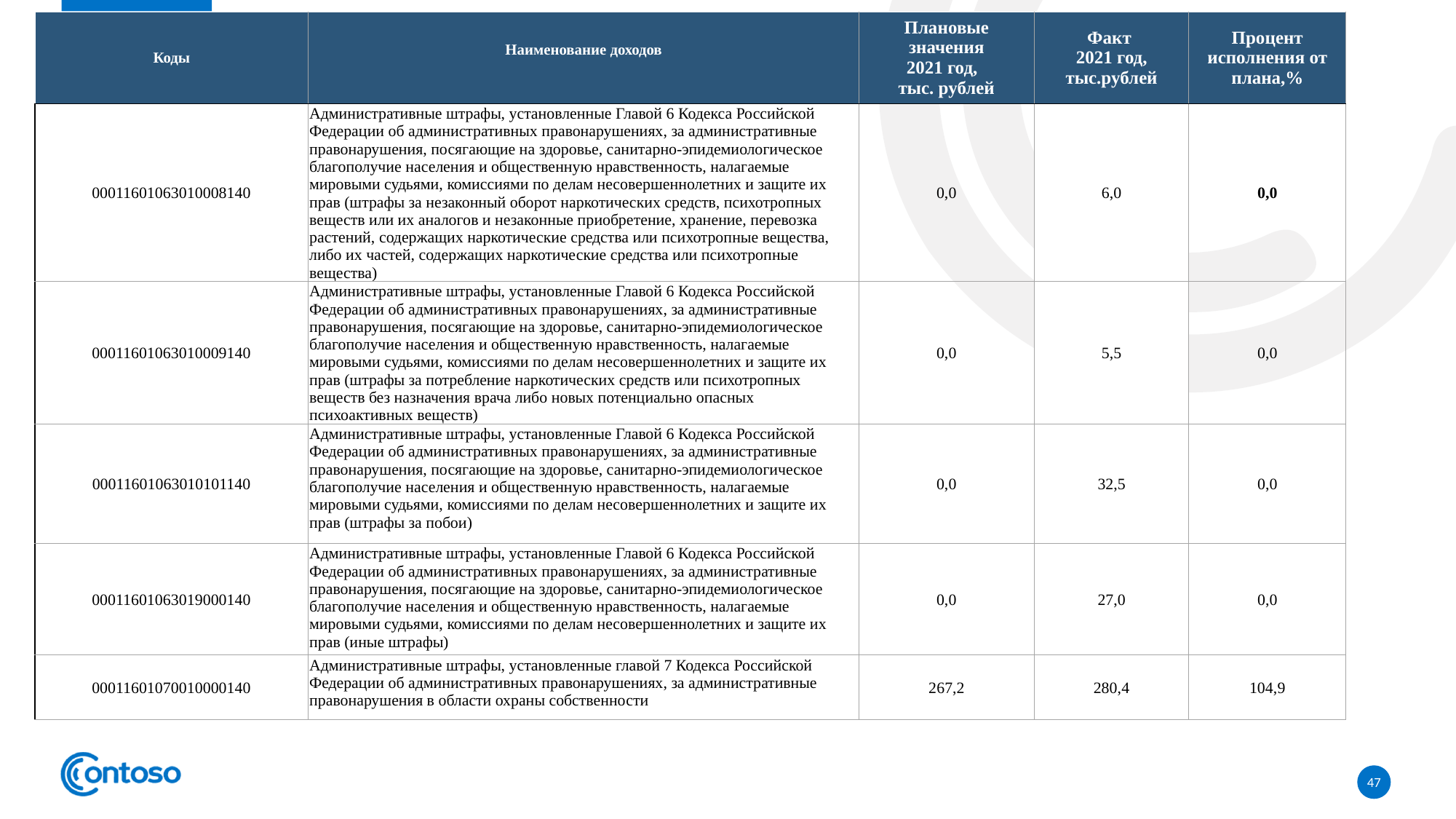

| Коды | Наименование доходов | Плановые значения 2021 год, тыс. рублей | Факт 2021 год, тыс.рублей | Процент исполнения от плана,% |
| --- | --- | --- | --- | --- |
| 00011601063010008140 | Административные штрафы, установленные Главой 6 Кодекса Российской Федерации об административных правонарушениях, за административные правонарушения, посягающие на здоровье, санитарно-эпидемиологическое благополучие населения и общественную нравственность, налагаемые мировыми судьями, комиссиями по делам несовершеннолетних и защите их прав (штрафы за незаконный оборот наркотических средств, психотропных веществ или их аналогов и незаконные приобретение, хранение, перевозка растений, содержащих наркотические средства или психотропные вещества, либо их частей, содержащих наркотические средства или психотропные вещества) | 0,0 | 6,0 | 0,0 |
| 00011601063010009140 | Административные штрафы, установленные Главой 6 Кодекса Российской Федерации об административных правонарушениях, за административные правонарушения, посягающие на здоровье, санитарно-эпидемиологическое благополучие населения и общественную нравственность, налагаемые мировыми судьями, комиссиями по делам несовершеннолетних и защите их прав (штрафы за потребление наркотических средств или психотропных веществ без назначения врача либо новых потенциально опасных психоактивных веществ) | 0,0 | 5,5 | 0,0 |
| 00011601063010101140 | Административные штрафы, установленные Главой 6 Кодекса Российской Федерации об административных правонарушениях, за административные правонарушения, посягающие на здоровье, санитарно-эпидемиологическое благополучие населения и общественную нравственность, налагаемые мировыми судьями, комиссиями по делам несовершеннолетних и защите их прав (штрафы за побои) | 0,0 | 32,5 | 0,0 |
| 00011601063019000140 | Административные штрафы, установленные Главой 6 Кодекса Российской Федерации об административных правонарушениях, за административные правонарушения, посягающие на здоровье, санитарно-эпидемиологическое благополучие населения и общественную нравственность, налагаемые мировыми судьями, комиссиями по делам несовершеннолетних и защите их прав (иные штрафы) | 0,0 | 27,0 | 0,0 |
| 00011601070010000140 | Административные штрафы, установленные главой 7 Кодекса Российской Федерации об административных правонарушениях, за административные правонарушения в области охраны собственности | 267,2 | 280,4 | 104,9 |
47